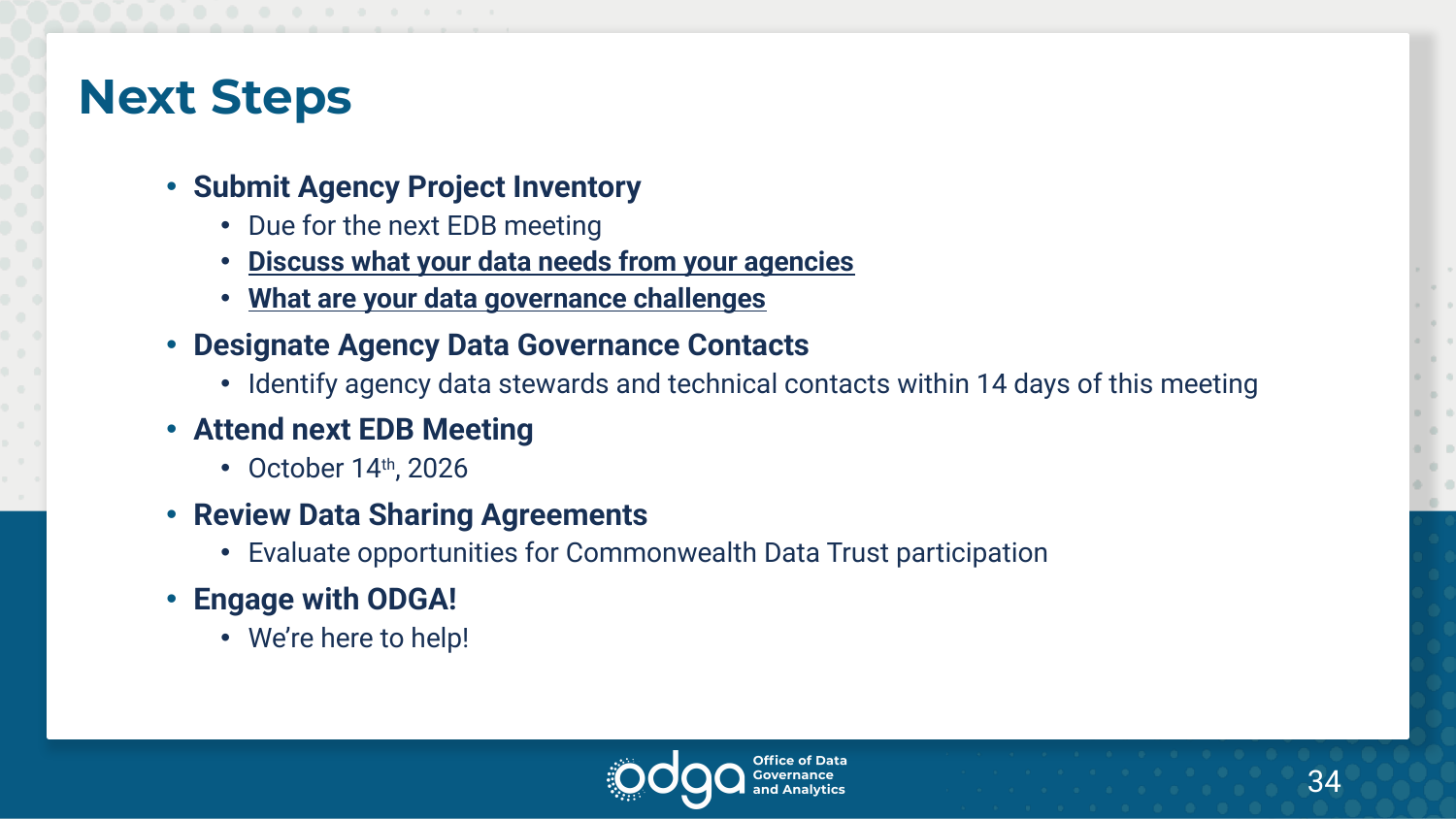

# Next Steps
Submit Agency Project Inventory
Due for the next EDB meeting
Discuss what your data needs from your agencies
What are your data governance challenges
Designate Agency Data Governance Contacts
Identify agency data stewards and technical contacts within 14 days of this meeting
Attend next EDB Meeting
October 14th, 2026
Review Data Sharing Agreements
Evaluate opportunities for Commonwealth Data Trust participation
Engage with ODGA!
We’re here to help!
34